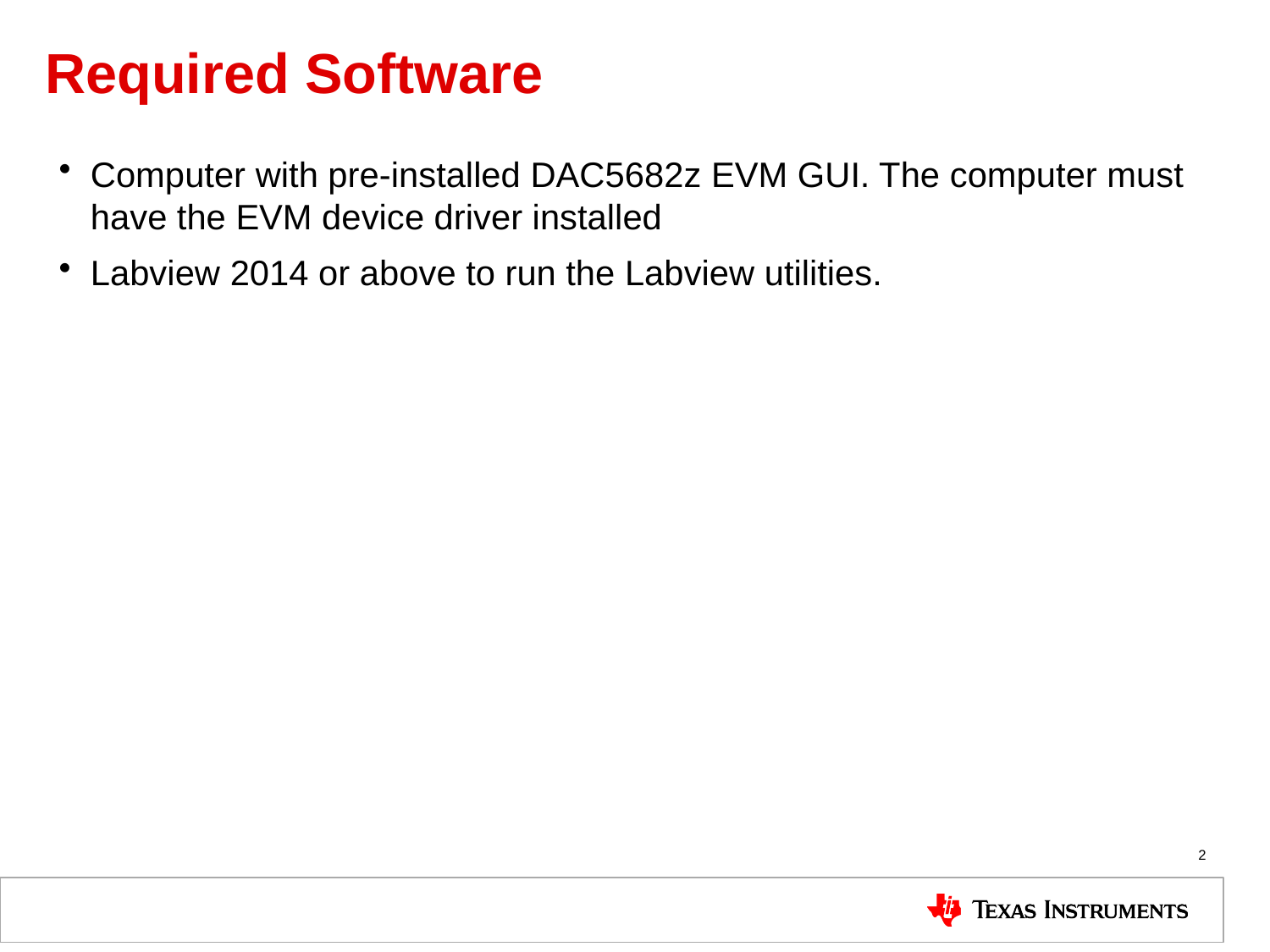

# Required Software
Computer with pre-installed DAC5682z EVM GUI. The computer must have the EVM device driver installed
Labview 2014 or above to run the Labview utilities.
2